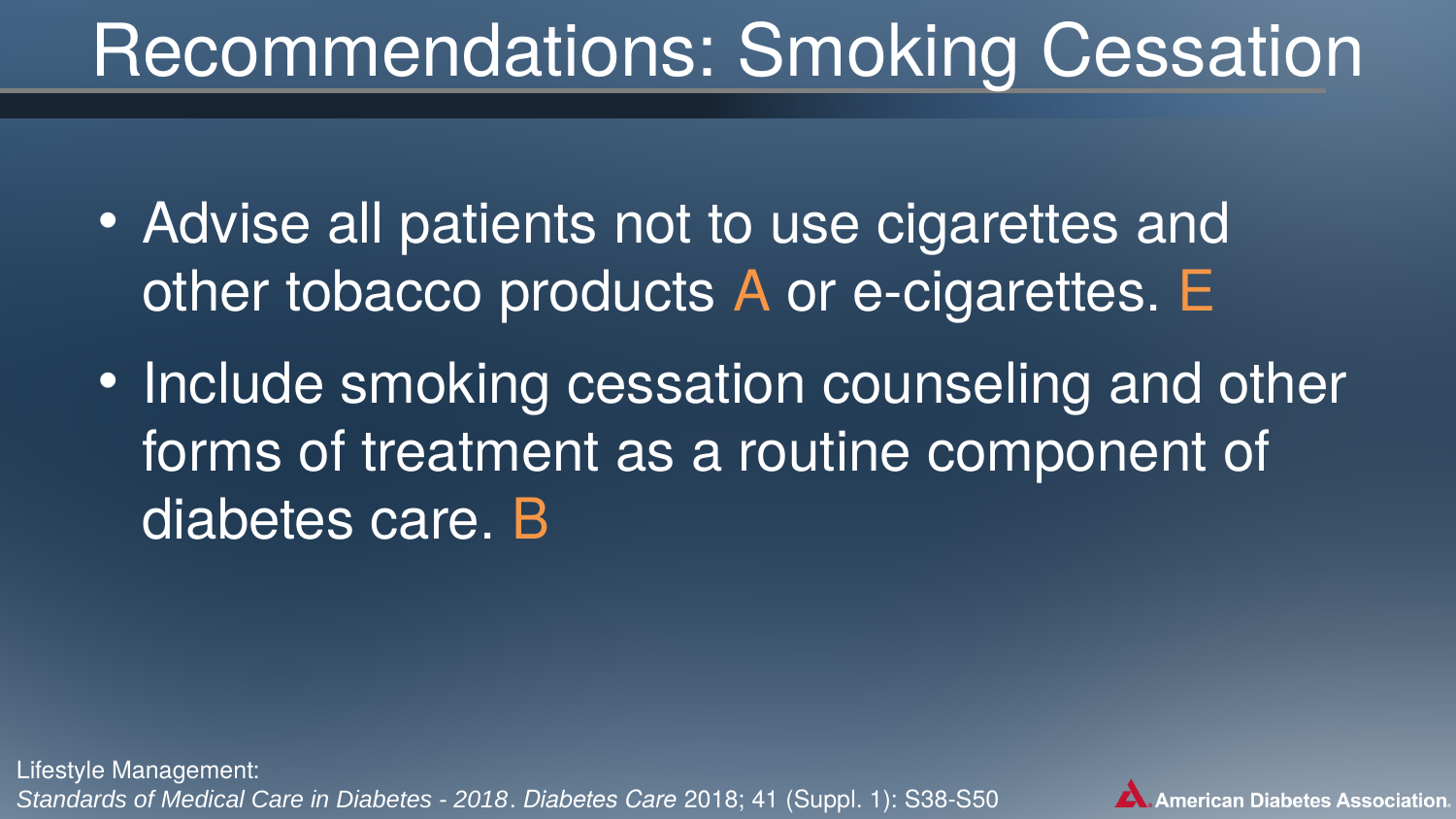

# Recommendations: Smoking Cessation
Advise all patients not to use cigarettes and other tobacco products A or e-cigarettes. E
Include smoking cessation counseling and other forms of treatment as a routine component of diabetes care. B
Lifestyle Management:
Standards of Medical Care in Diabetes - 2018. Diabetes Care 2018; 41 (Suppl. 1): S38-S50